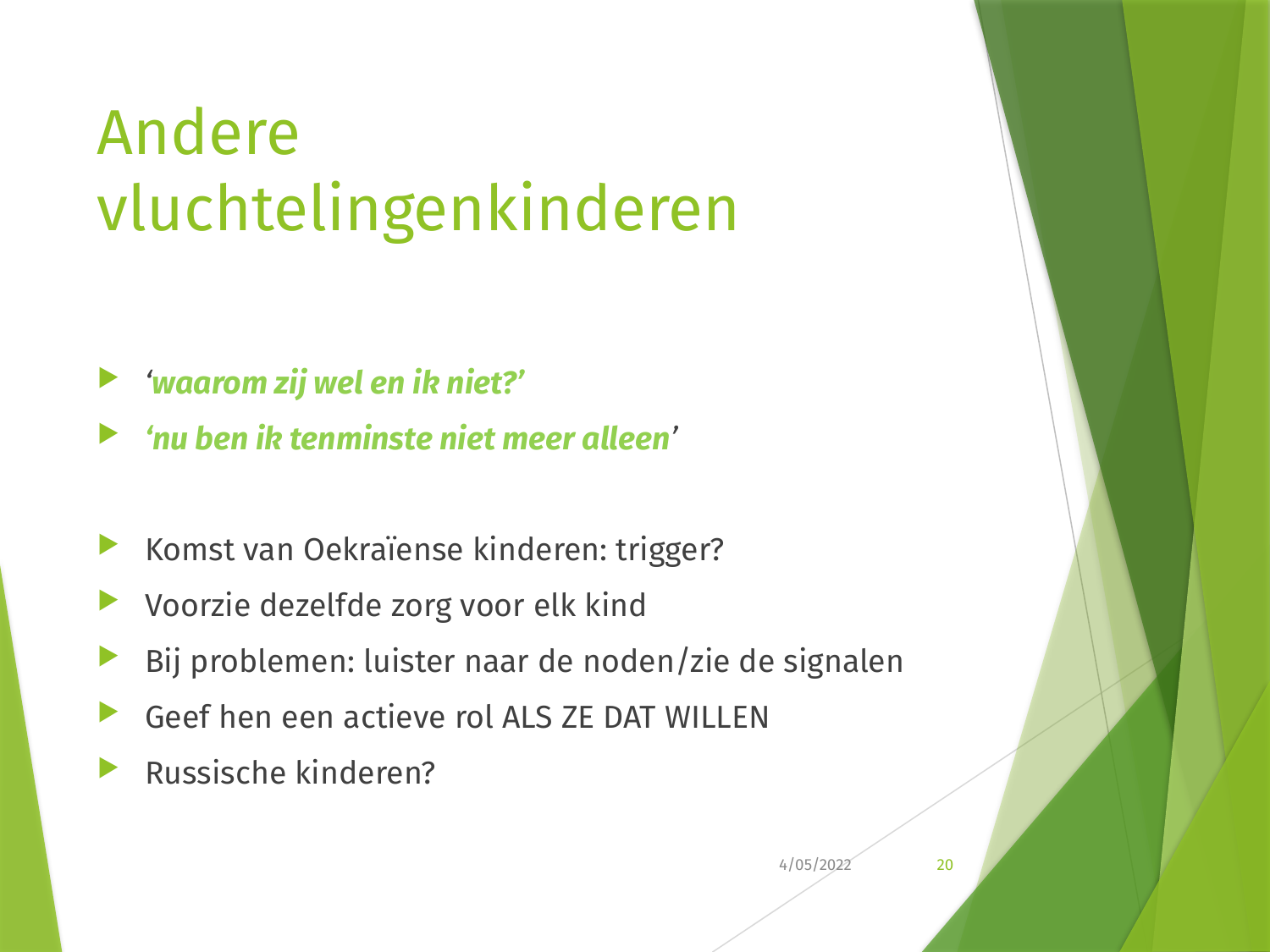

# Andere vluchtelingenkinderen

‘waarom zij wel en ik niet?’
‘nu ben ik tenminste niet meer alleen’

Komst van Oekraïense kinderen: trigger?
Voorzie dezelfde zorg voor elk kind
Bij problemen: luister naar de noden/zie de signalen
Geef hen een actieve rol ALS ZE DAT WILLEN
Russische kinderen?

4/05/2022
20